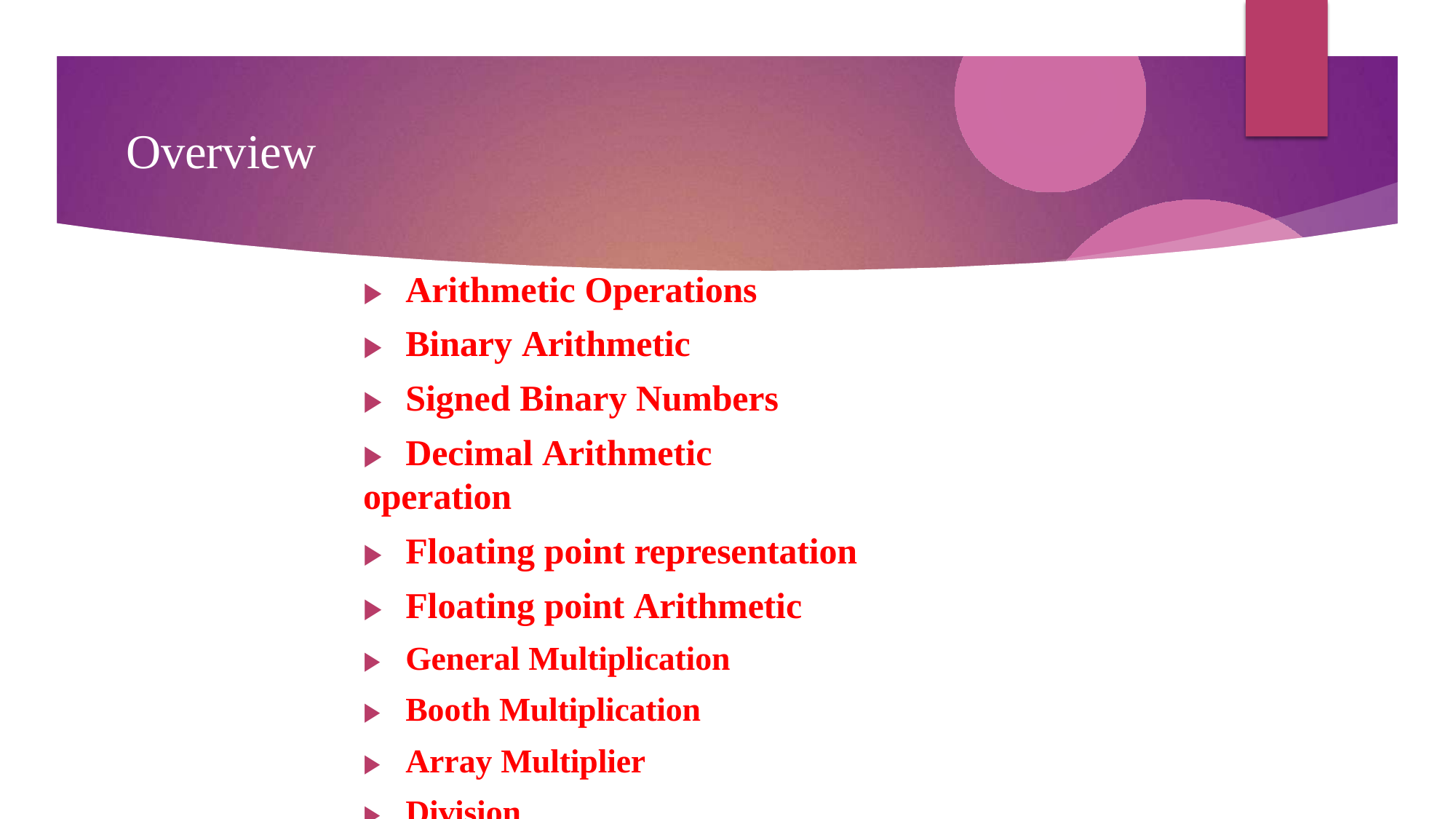

# Overview
▶	Arithmetic Operations
▶	Binary Arithmetic
▶	Signed Binary Numbers
▶	Decimal Arithmetic operation
▶	Floating point representation
▶	Floating point Arithmetic
▶	General Multiplication
▶	Booth Multiplication
▶	Array Multiplier
▶	Division